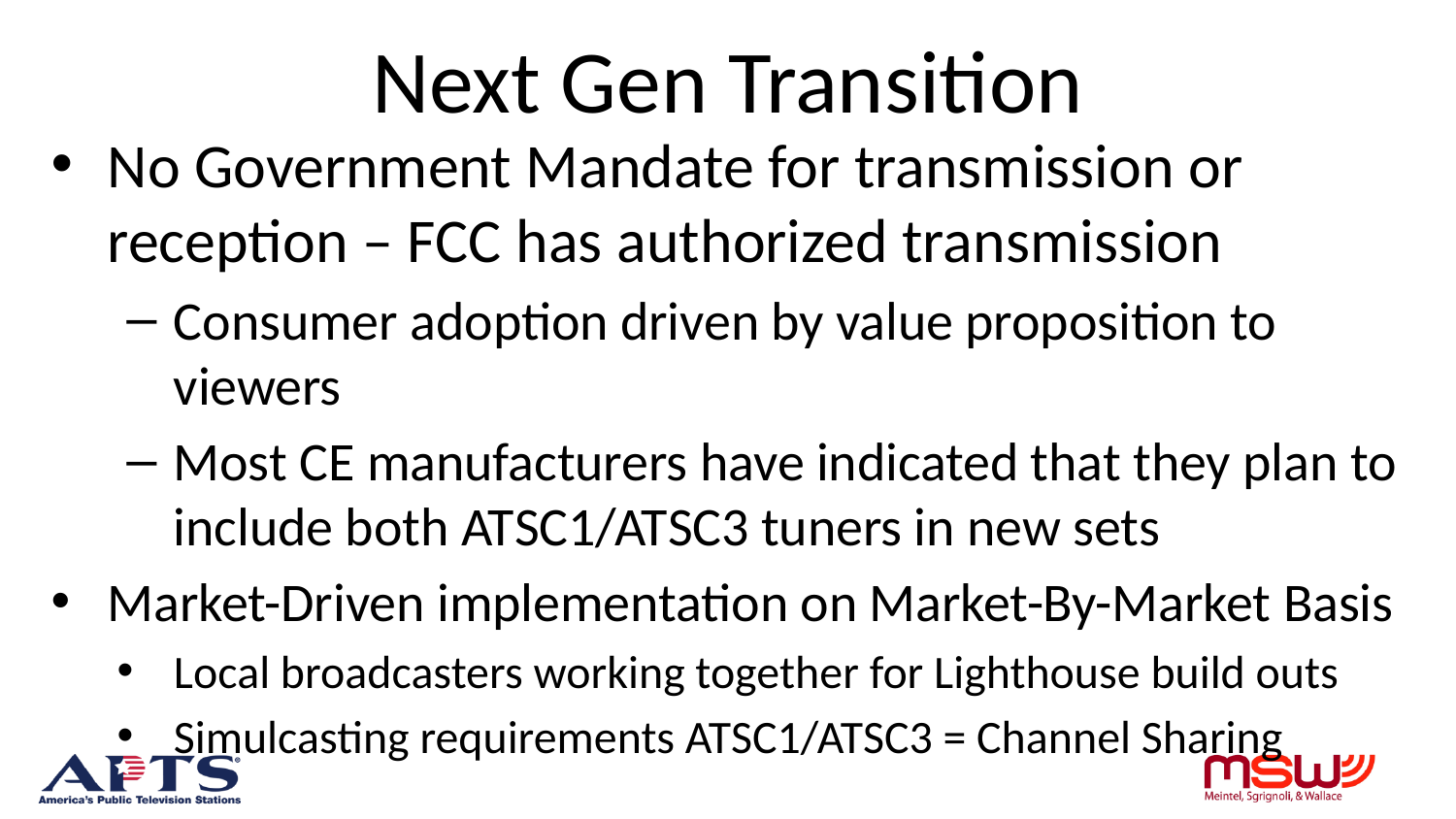

# Next Gen Transition
No Government Mandate for transmission or reception – FCC has authorized transmission
Consumer adoption driven by value proposition to viewers
Most CE manufacturers have indicated that they plan to include both ATSC1/ATSC3 tuners in new sets
Market-Driven implementation on Market-By-Market Basis
Local broadcasters working together for Lighthouse build outs
Simulcasting requirements ATSC1/ATSC3 = Channel Sharing